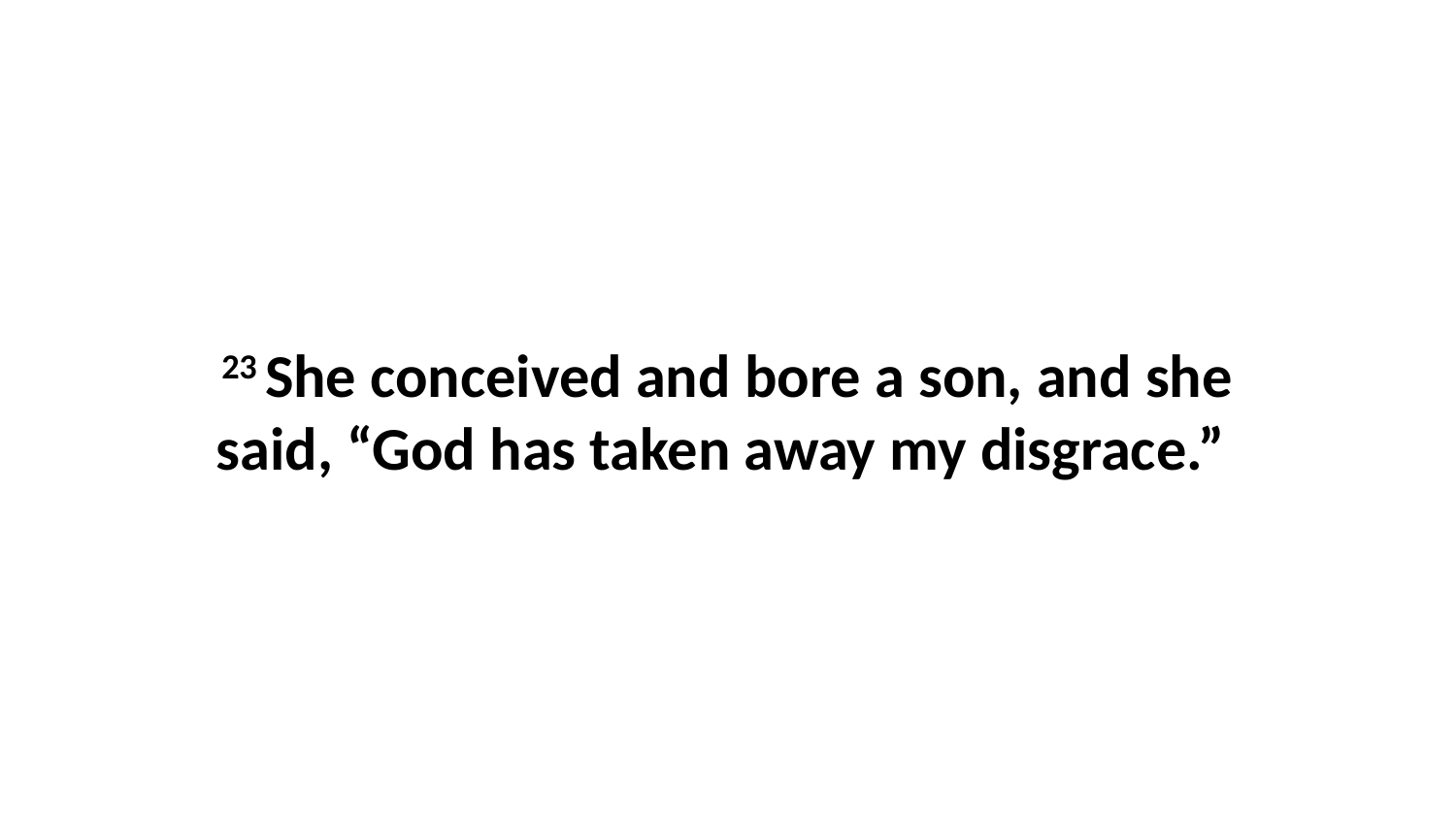

23 She conceived and bore a son, and she said, “God has taken away my disgrace.”